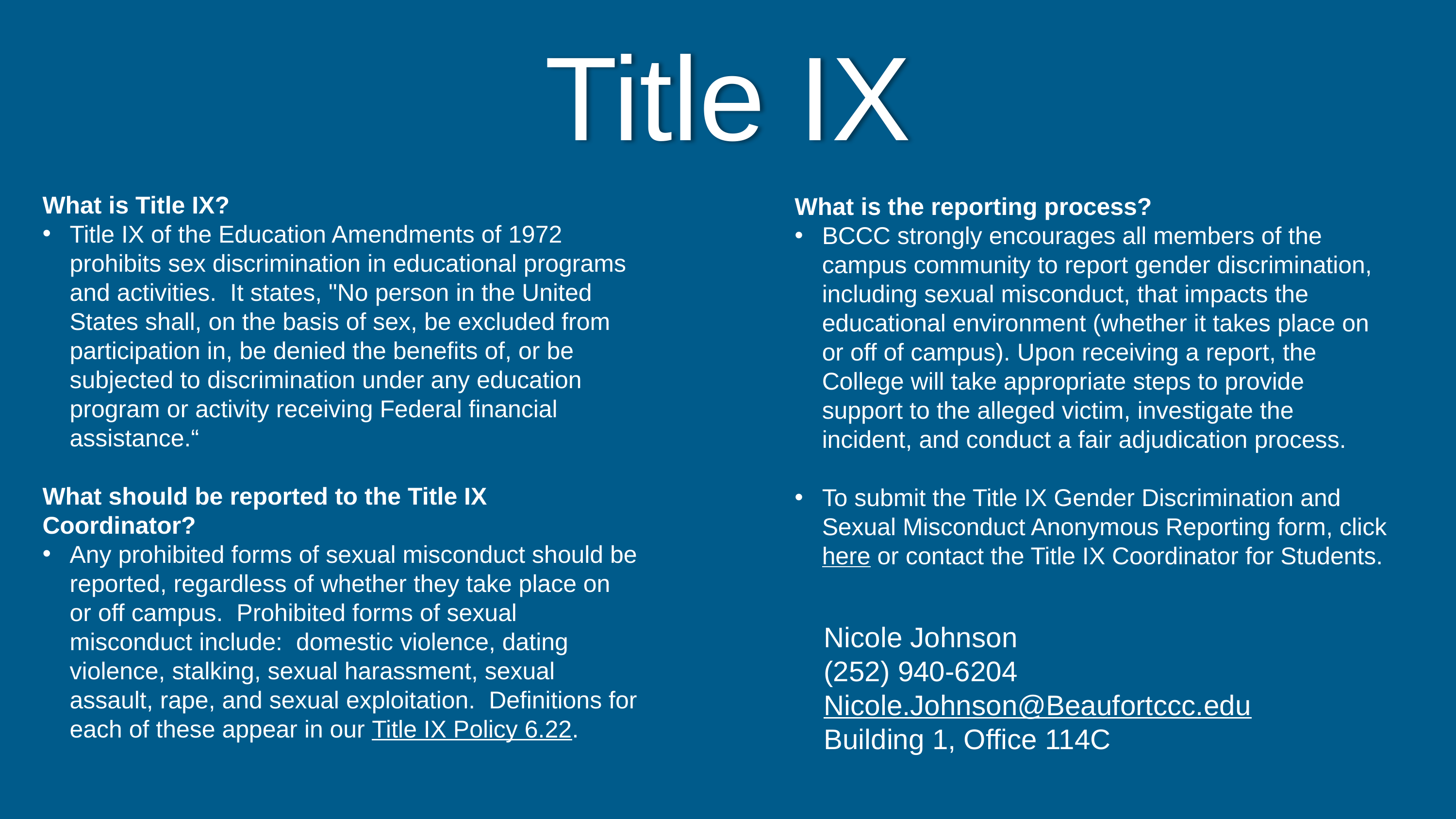

Title IX
What is Title IX?
Title IX of the Education Amendments of 1972 prohibits sex discrimination in educational programs and activities.  It states, "No person in the United States shall, on the basis of sex, be excluded from participation in, be denied the benefits of, or be subjected to discrimination under any education program or activity receiving Federal financial assistance.“

What should be reported to the Title IX Coordinator?
Any prohibited forms of sexual misconduct should be reported, regardless of whether they take place on or off campus.  Prohibited forms of sexual misconduct include:  domestic violence, dating violence, stalking, sexual harassment, sexual assault, rape, and sexual exploitation.  Definitions for each of these appear in our Title IX Policy 6.22.

What is the reporting process?
BCCC strongly encourages all members of the campus community to report gender discrimination, including sexual misconduct, that impacts the educational environment (whether it takes place on or off of campus). Upon receiving a report, the College will take appropriate steps to provide support to the alleged victim, investigate the incident, and conduct a fair adjudication process.

To submit the Title IX Gender Discrimination and Sexual Misconduct Anonymous Reporting form, click here or contact the Title IX Coordinator for Students.
Nicole Johnson
(252) 940-6204
Nicole.Johnson@Beaufortccc.edu
Building 1, Office 114C